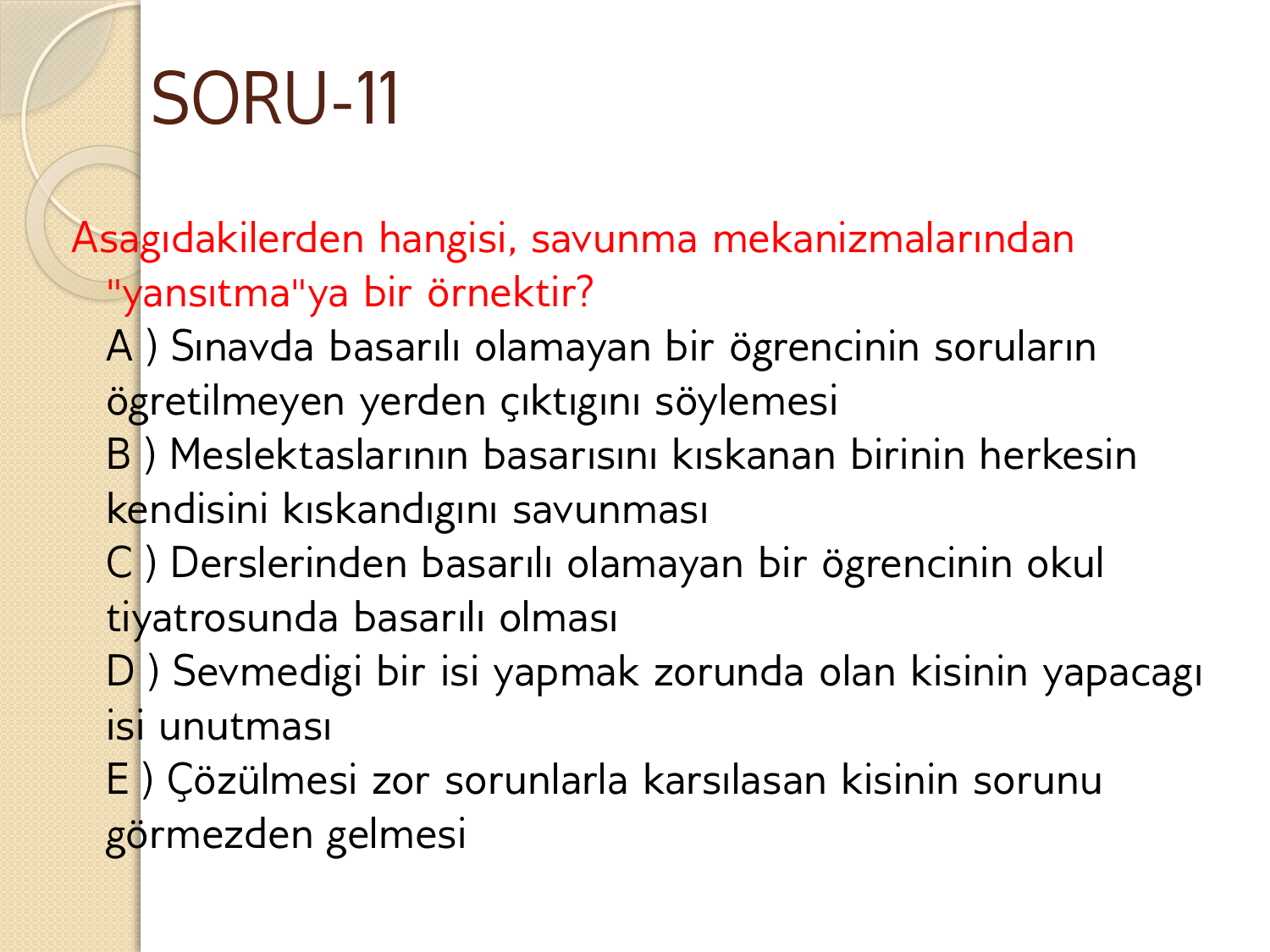

# SORU-11
Asagıdakilerden hangisi, savunma mekanizmalarından "yansıtma"ya bir örnektir?
A ) Sınavda basarılı olamayan bir ögrencinin soruların ögretilmeyen yerden çıktıgını söylemesi
B ) Meslektaslarının basarısını kıskanan birinin herkesin kendisini kıskandıgını savunması
C ) Derslerinden basarılı olamayan bir ögrencinin okul tiyatrosunda basarılı olması
D ) Sevmedigi bir isi yapmak zorunda olan kisinin yapacagı isi unutması
E ) Çözülmesi zor sorunlarla karsılasan kisinin sorunu görmezden gelmesi